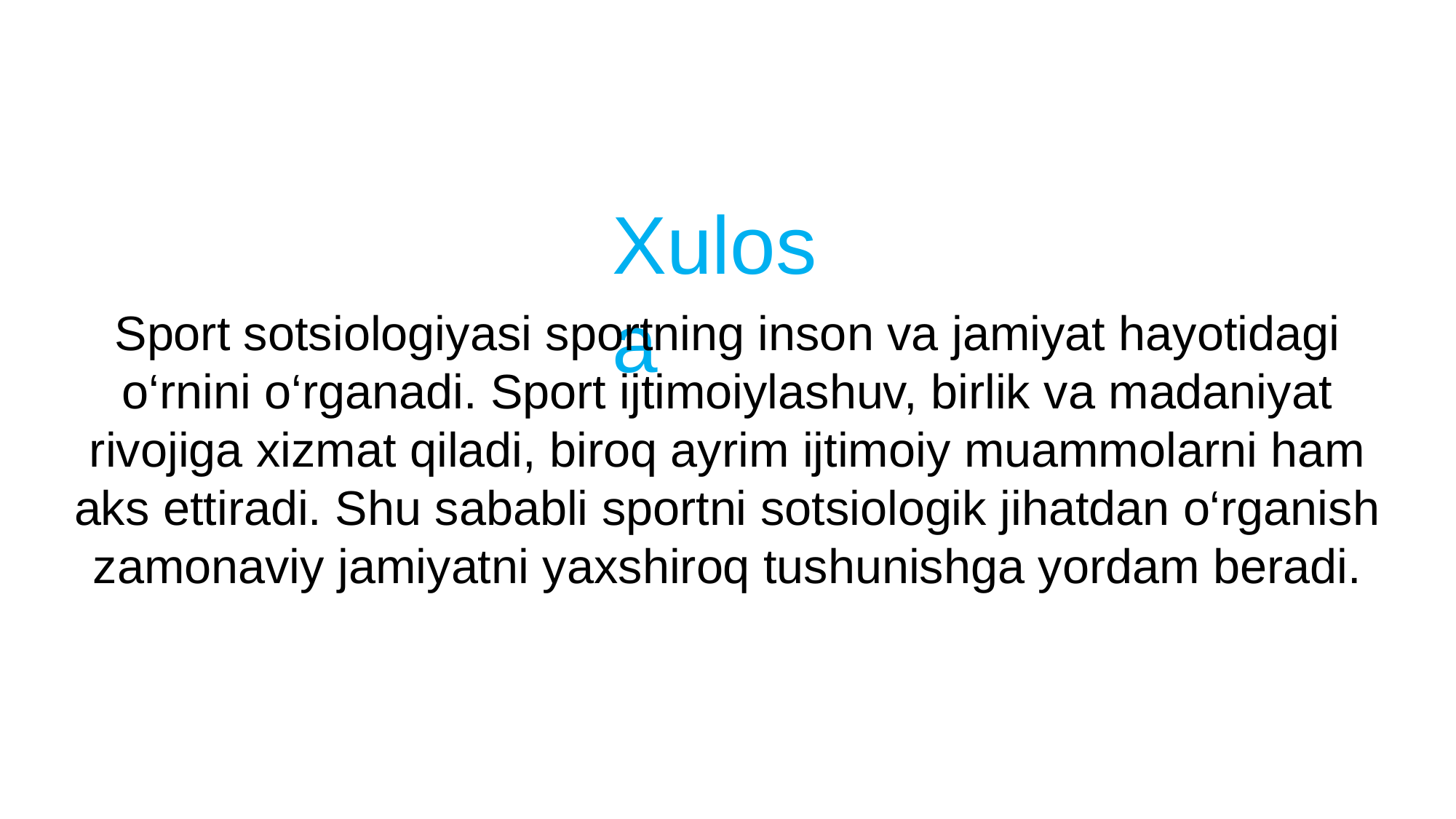

Xulosa
Sport sotsiologiyasi sportning inson va jamiyat hayotidagi o‘rnini o‘rganadi. Sport ijtimoiylashuv, birlik va madaniyat rivojiga xizmat qiladi, biroq ayrim ijtimoiy muammolarni ham aks ettiradi. Shu sababli sportni sotsiologik jihatdan o‘rganish zamonaviy jamiyatni yaxshiroq tushunishga yordam beradi.